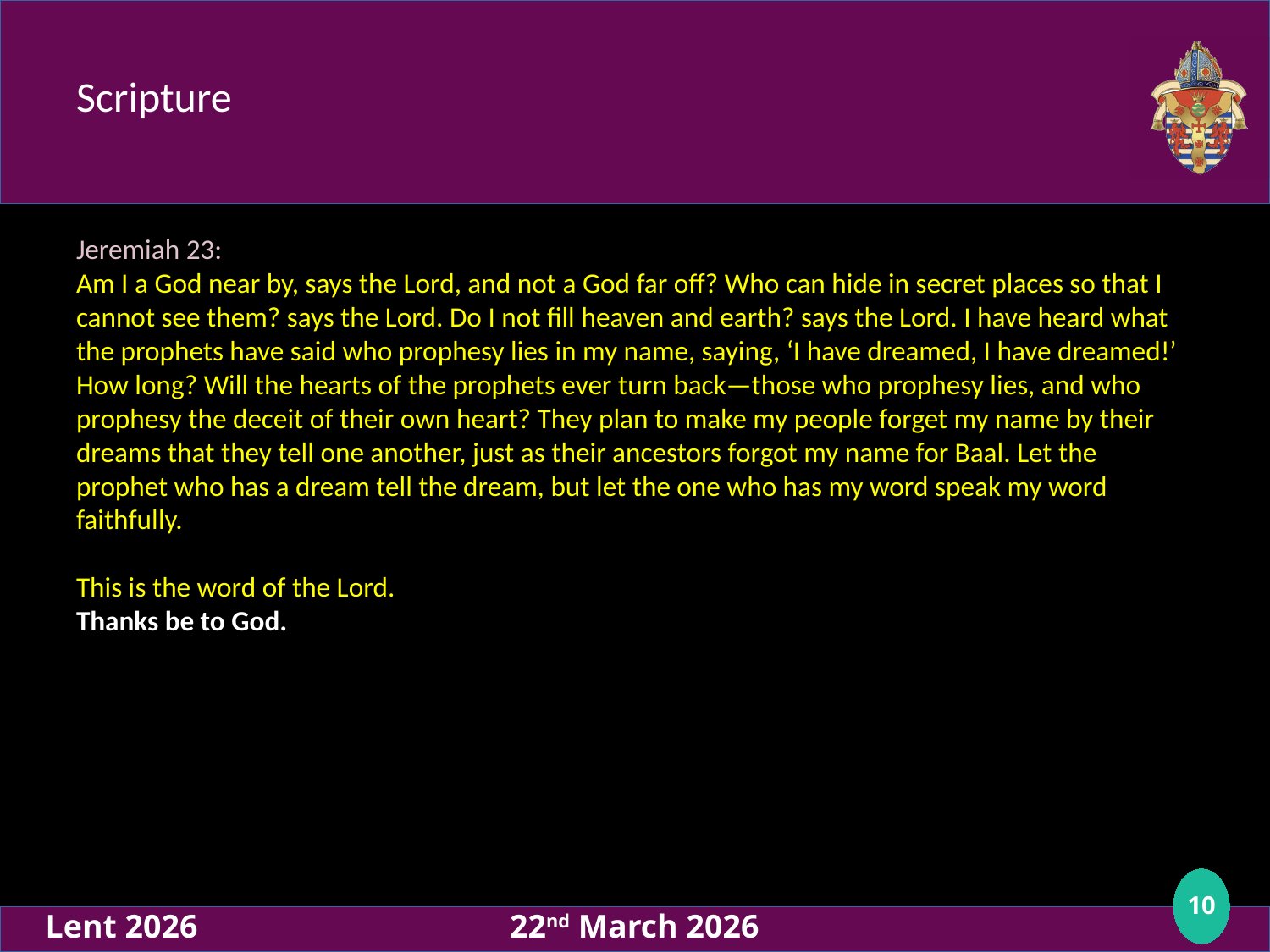

# Scripture
Jeremiah 23:
Am I a God near by, says the Lord, and not a God far off? Who can hide in secret places so that I cannot see them? says the Lord. Do I not fill heaven and earth? says the Lord. I have heard what the prophets have said who prophesy lies in my name, saying, ‘I have dreamed, I have dreamed!’ How long? Will the hearts of the prophets ever turn back—those who prophesy lies, and who prophesy the deceit of their own heart? They plan to make my people forget my name by their dreams that they tell one another, just as their ancestors forgot my name for Baal. Let the prophet who has a dream tell the dream, but let the one who has my word speak my word faithfully.

This is the word of the Lord.
Thanks be to God.